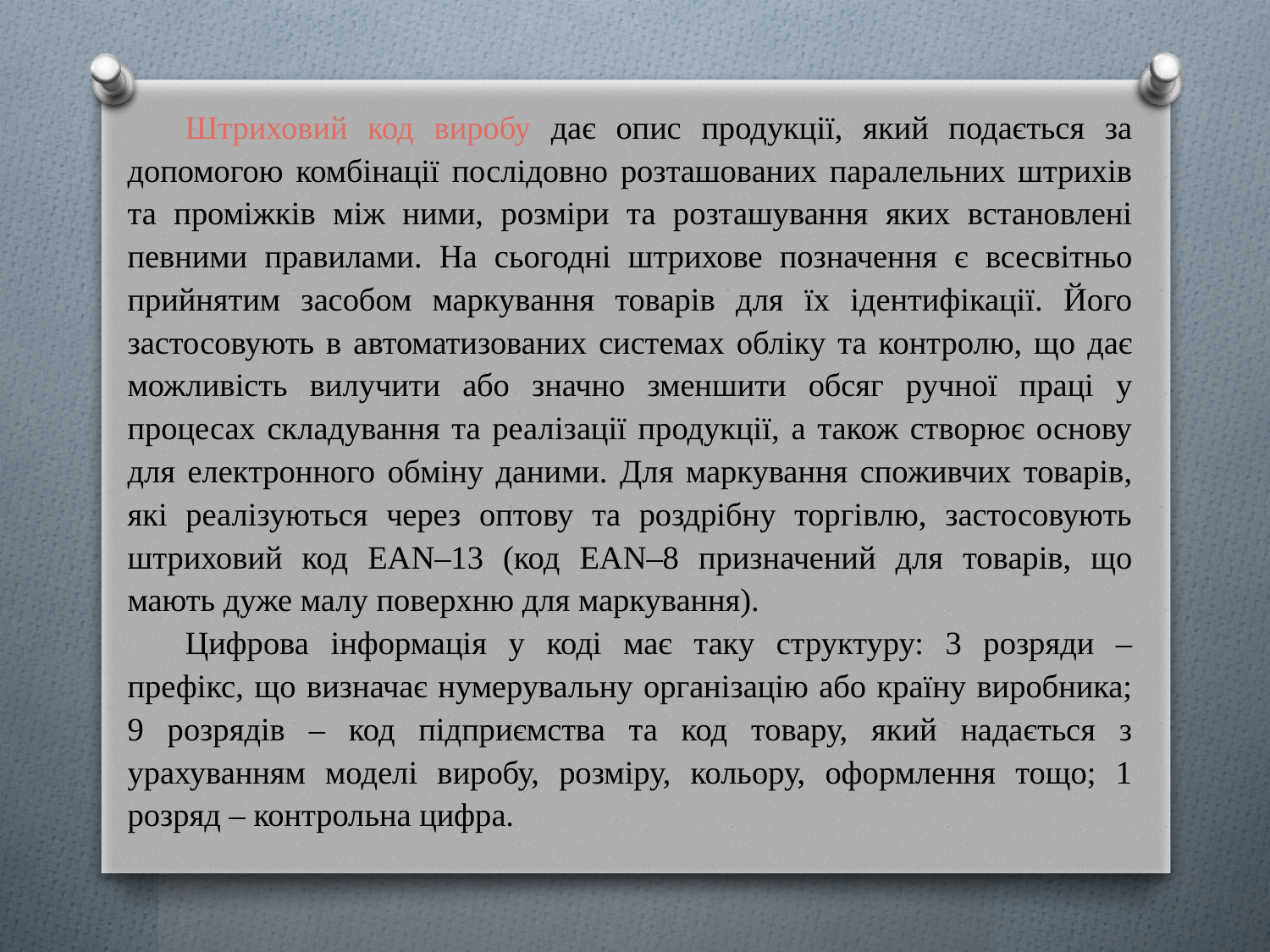

Штриховий код виробу дає опис продукції, який подається за допомогою комбінації послідовно розташованих паралельних штрихів та проміжків між ними, розміри та розташування яких встановлені певними правилами. На сьогодні штрихове позначення є всесвітньо прийнятим засобом маркування товарів для їх ідентифікації. Його застосовують в автоматизованих системах обліку та контролю, що дає можливість вилучити або значно зменшити обсяг ручної праці у процесах складування та реалізації продукції, а також створює основу для електронного обміну даними. Для маркування споживчих товарів, які реалізуються через оптову та роздрібну торгівлю, застосовують штриховий код EAN–13 (код EAN–8 призначений для товарів, що мають дуже малу поверхню для маркування).
Цифрова інформація у коді має таку структуру: 3 розряди – префікс, що визначає нумерувальну організацію або країну виробника; 9 розрядів – код підприємства та код товару, який надається з урахуванням моделі виробу, розміру, кольору, оформлення тощо; 1 розряд – контрольна цифра.